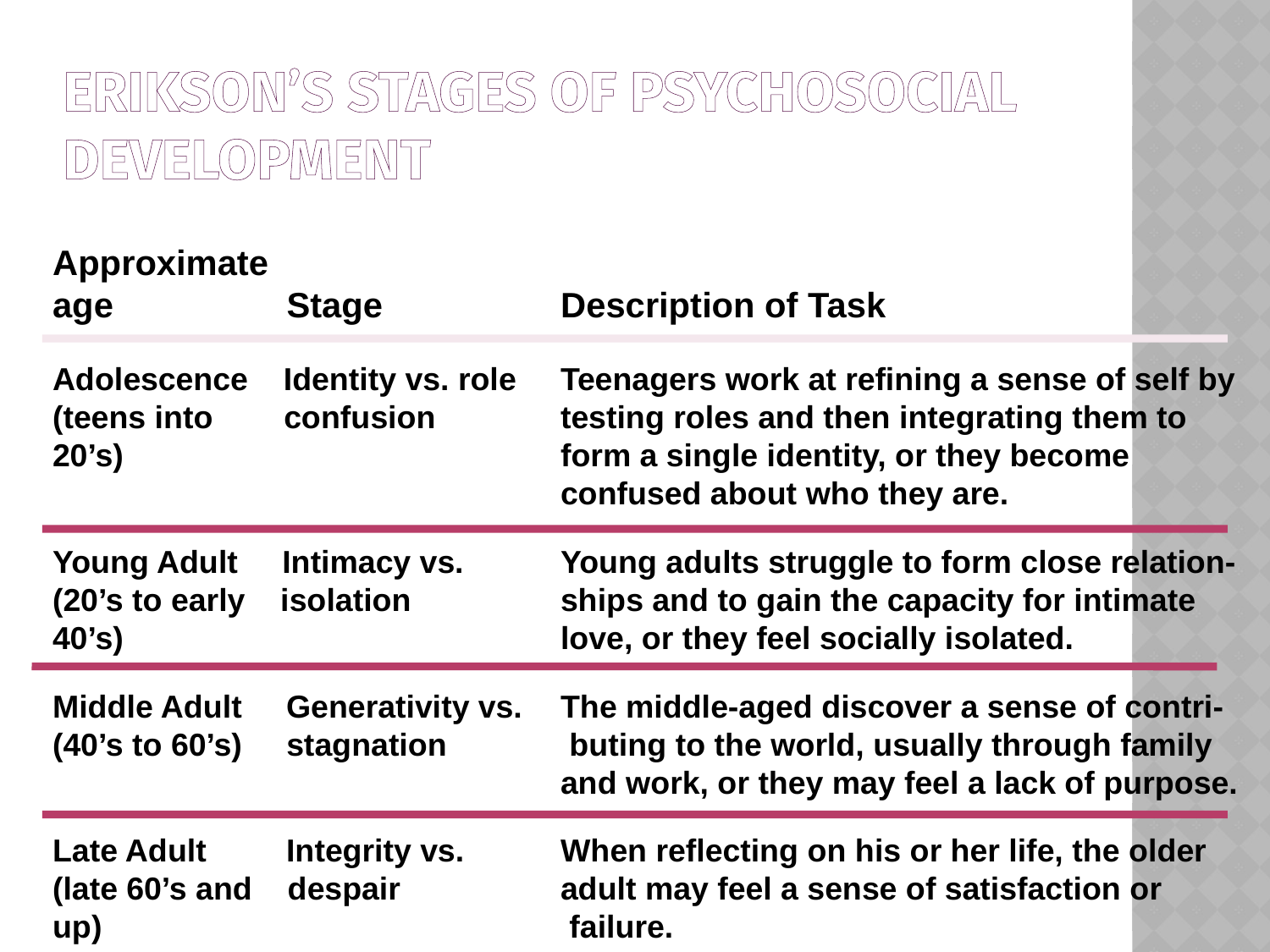

# Erikson’s Stages of Psychosocial Development
Approximate
age	           Stage		Description of Task

Adolescence    Identity vs. role	Teenagers work at refining a sense of self by
(teens into        confusion	testing roles and then integrating them to
20’s)				form a single identity, or they become
				confused about who they are.

Young Adult     Intimacy vs.	Young adults struggle to form close relation-
(20’s to early    isolation	 	ships and to gain the capacity for intimate
40’s) 				love, or they feel socially isolated.

Middle Adult     Generativity vs. 	The middle-aged discover a sense of contri-
(40’s to 60’s)     stagnation	 buting to the world, usually through family
				and work, or they may feel a lack of purpose.

Late Adult         Integrity vs.	When reflecting on his or her life, the older
(late 60’s and    despair		adult may feel a sense of satisfaction or
up)				 failure.